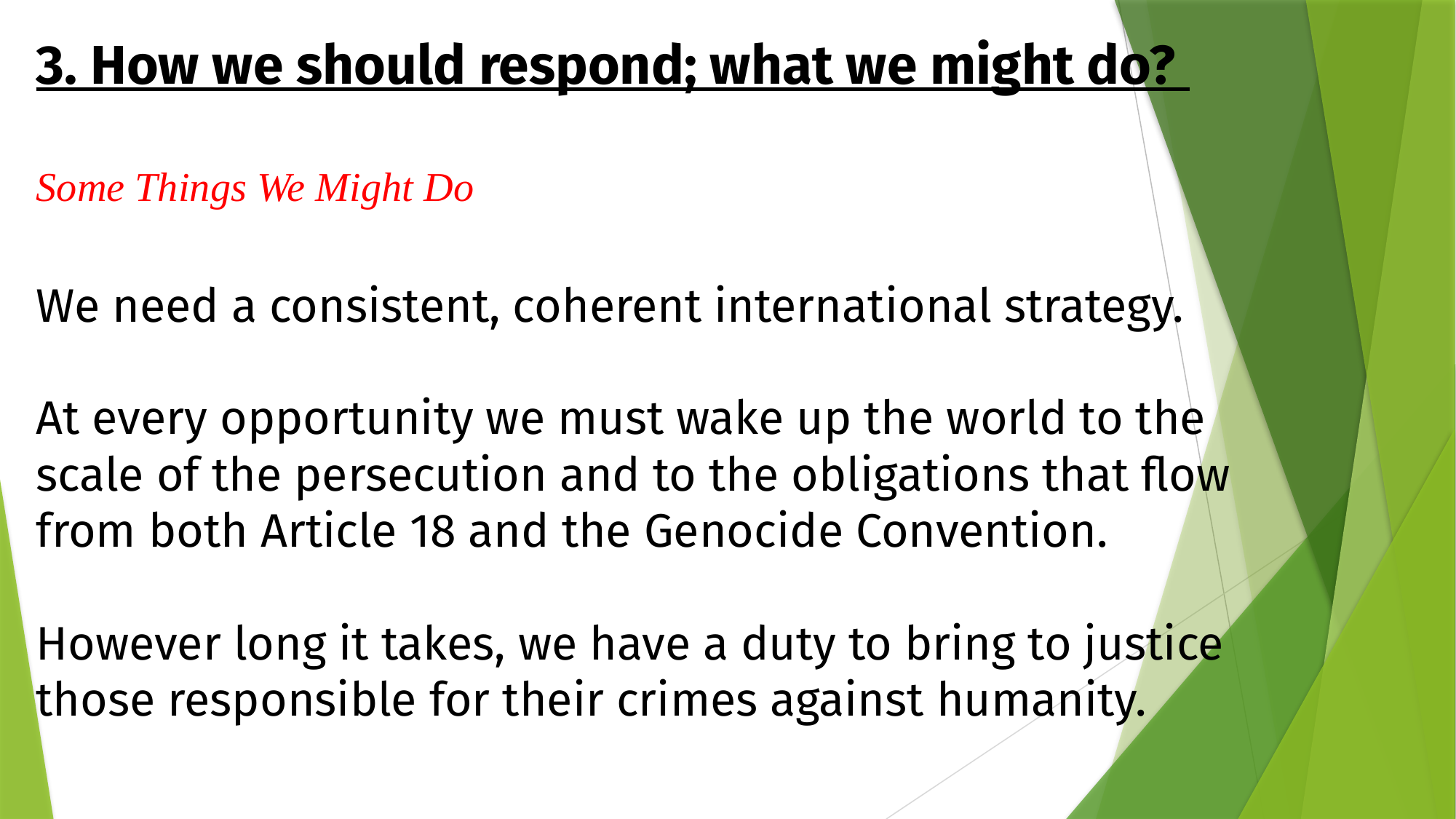

# 3. How we should respond; what we might do?   Some Things We Might Do We need a consistent, coherent international strategy. At every opportunity we must wake up the world to the scale of the persecution and to the obligations that flow from both Article 18 and the Genocide Convention. However long it takes, we have a duty to bring to justice those responsible for their crimes against humanity.